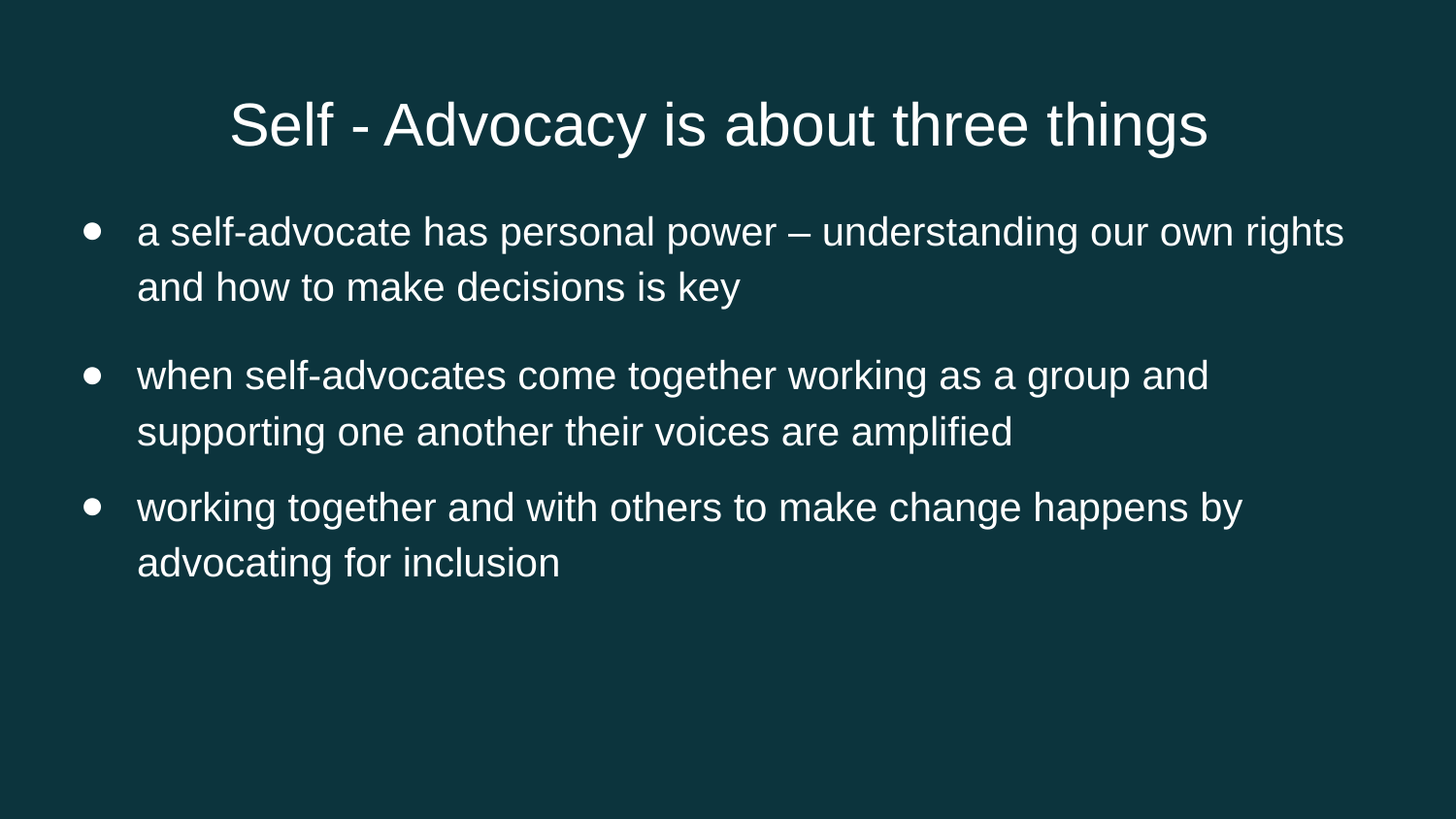

# Self - Advocacy is about three things
a self-advocate has personal power – understanding our own rights and how to make decisions is key
when self-advocates come together working as a group and supporting one another their voices are amplified
working together and with others to make change happens by advocating for inclusion